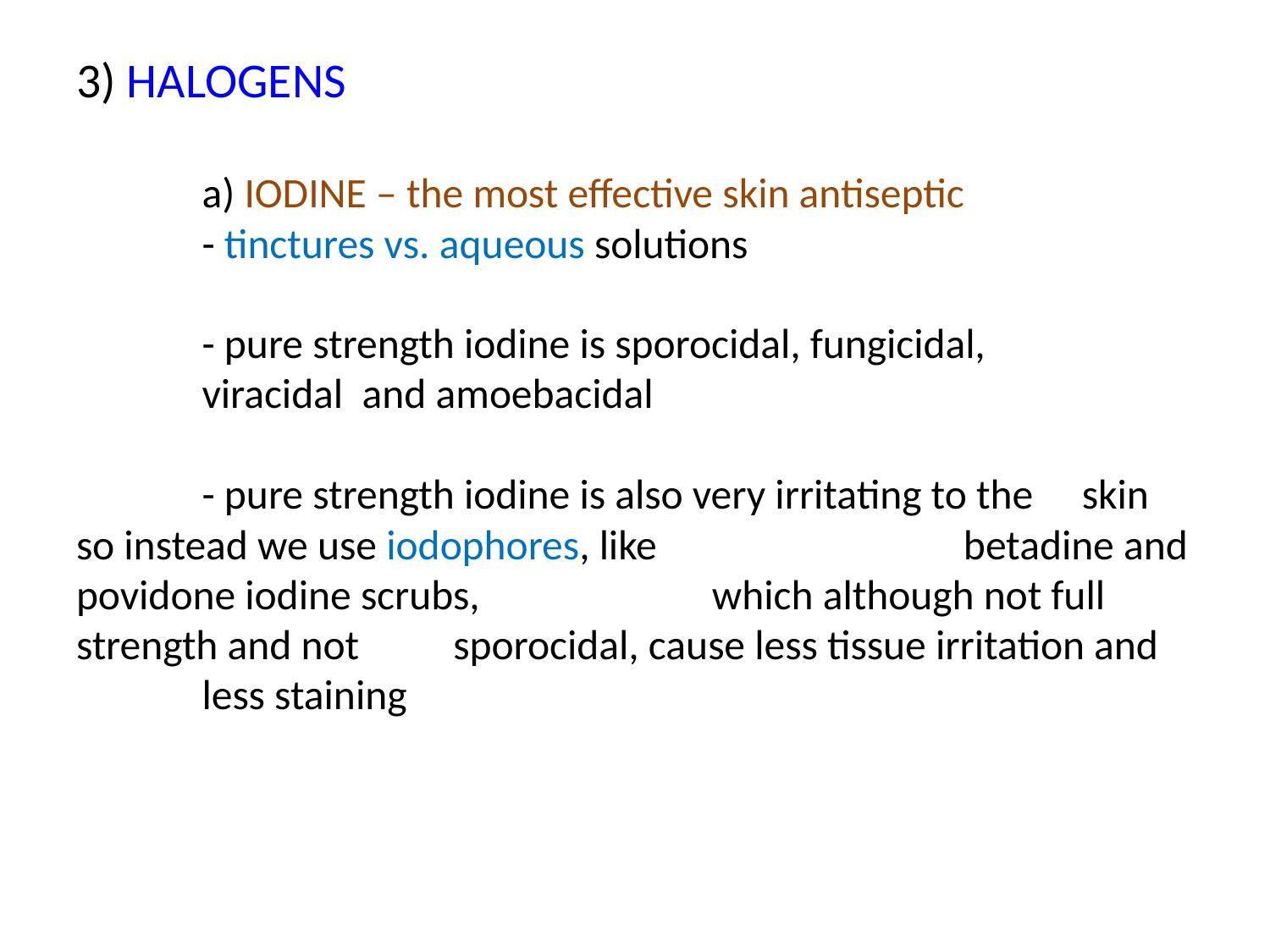

# 3) HALOGENS a) IODINE – the most effective skin antiseptic - tinctures vs. aqueous solutions - pure strength iodine is sporocidal, fungicidal, viracidal  and amoebacidal - pure strength iodine is also very irritating to the 			skin so instead we use iodophores, like 			              betadine and povidone iodine scrubs, 			              which although not full strength and not 			sporocidal, cause less tissue irritation and 			less staining